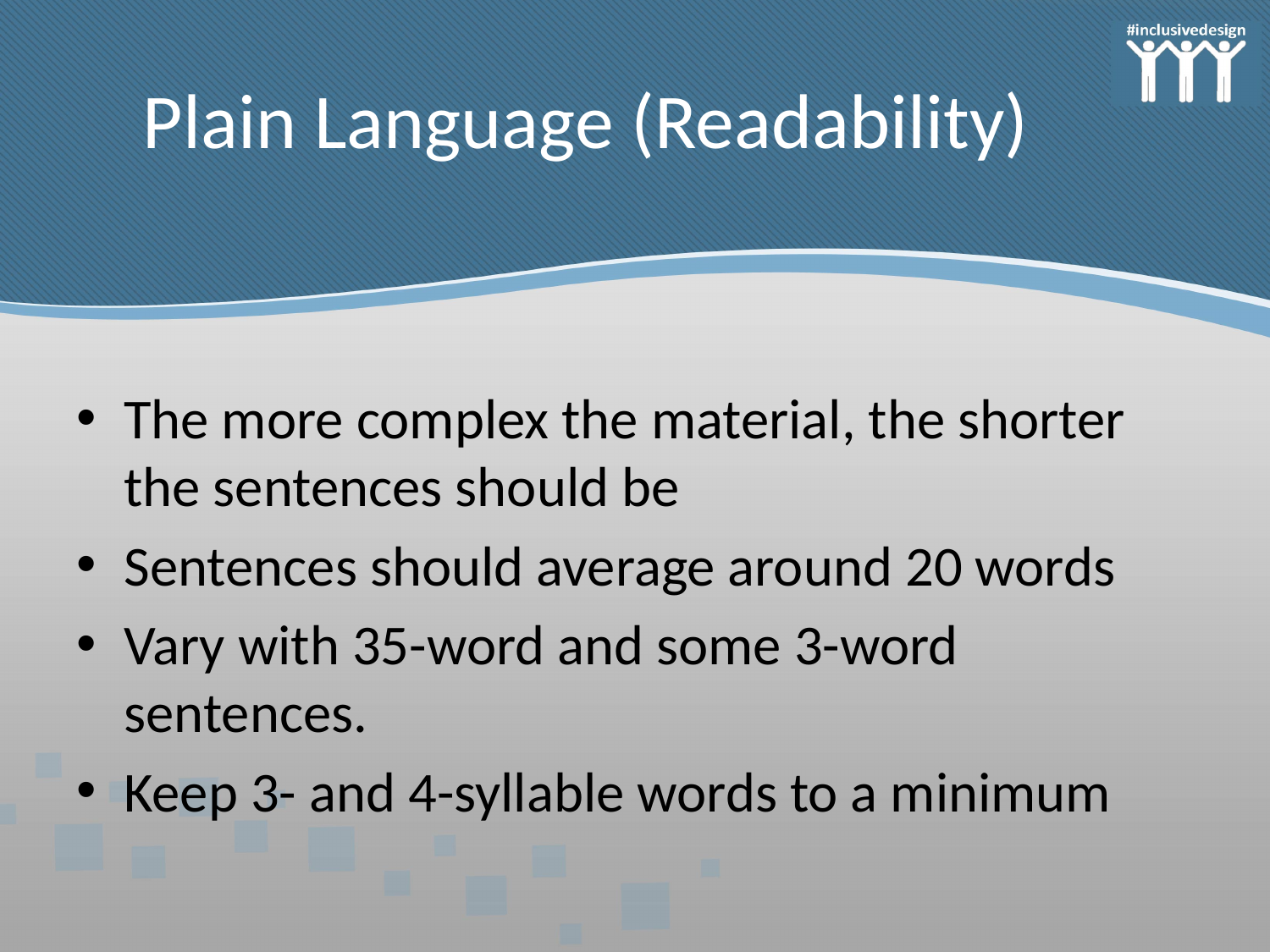

# Plain Language (Readability)
The more complex the material, the shorter the sentences should be
Sentences should average around 20 words
Vary with 35-word and some 3-word sentences.
Keep 3- and 4-syllable words to a minimum